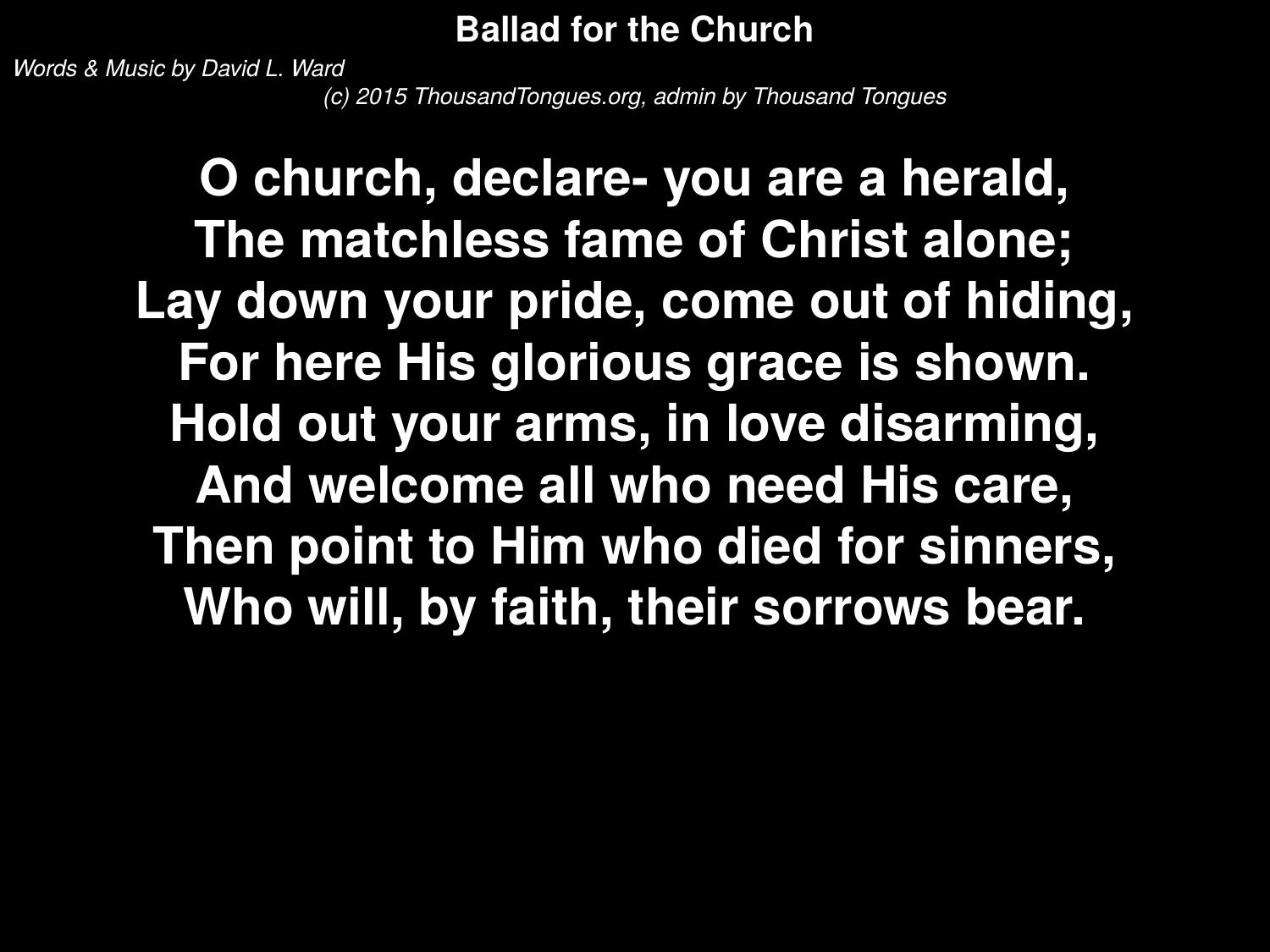

Ballad for the Church
Words & Music by David L. Ward
(c) 2015 ThousandTongues.org, admin by Thousand Tongues
O church, declare- you are a herald,
The matchless fame of Christ alone;
Lay down your pride, come out of hiding,
For here His glorious grace is shown.
Hold out your arms, in love disarming,
And welcome all who need His care,
Then point to Him who died for sinners,
Who will, by faith, their sorrows bear.